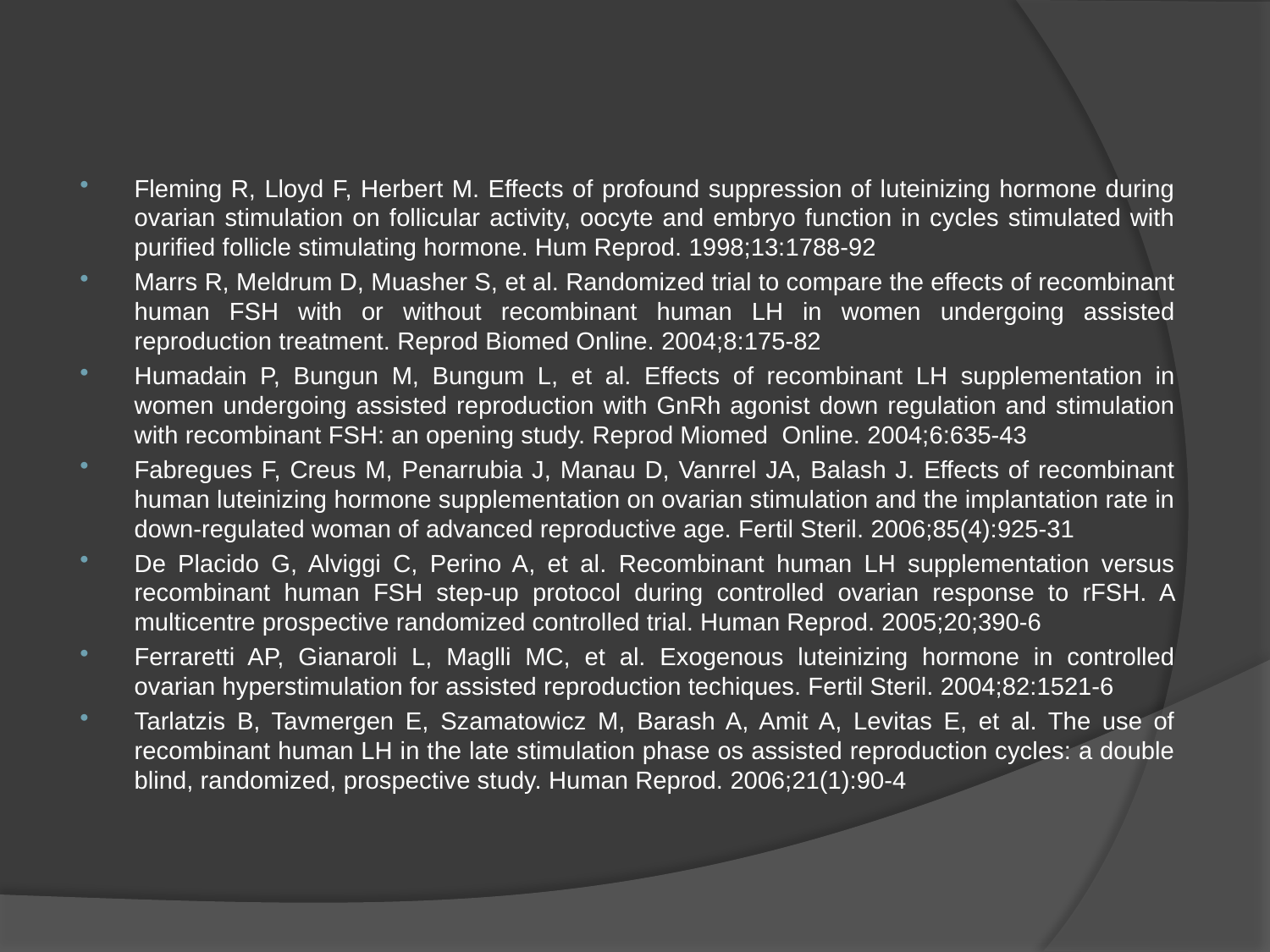

Fleming R, Lloyd F, Herbert M. Effects of profound suppression of luteinizing hormone during ovarian stimulation on follicular activity, oocyte and embryo function in cycles stimulated with purified follicle stimulating hormone. Hum Reprod. 1998;13:1788-92
Marrs R, Meldrum D, Muasher S, et al. Randomized trial to compare the effects of recombinant human FSH with or without recombinant human LH in women undergoing assisted reproduction treatment. Reprod Biomed Online. 2004;8:175-82
Humadain P, Bungun M, Bungum L, et al. Effects of recombinant LH supplementation in women undergoing assisted reproduction with GnRh agonist down regulation and stimulation with recombinant FSH: an opening study. Reprod Miomed  Online. 2004;6:635-43
Fabregues F, Creus M, Penarrubia J, Manau D, Vanrrel JA, Balash J. Effects of recombinant human luteinizing hormone supplementation on ovarian stimulation and the implantation rate in down-regulated woman of advanced reproductive age. Fertil Steril. 2006;85(4):925-31
De Placido G, Alviggi C, Perino A, et al. Recombinant human LH supplementation versus recombinant human FSH step-up protocol during controlled ovarian response to rFSH. A multicentre prospective randomized controlled trial. Human Reprod. 2005;20;390-6
Ferraretti AP, Gianaroli L, Maglli MC, et al. Exogenous luteinizing hormone in controlled ovarian hyperstimulation for assisted reproduction techiques. Fertil Steril. 2004;82:1521-6
Tarlatzis B, Tavmergen E, Szamatowicz M, Barash A, Amit A, Levitas E, et al. The use of recombinant human LH in the late stimulation phase os assisted reproduction cycles: a double blind, randomized, prospective study. Human Reprod. 2006;21(1):90-4